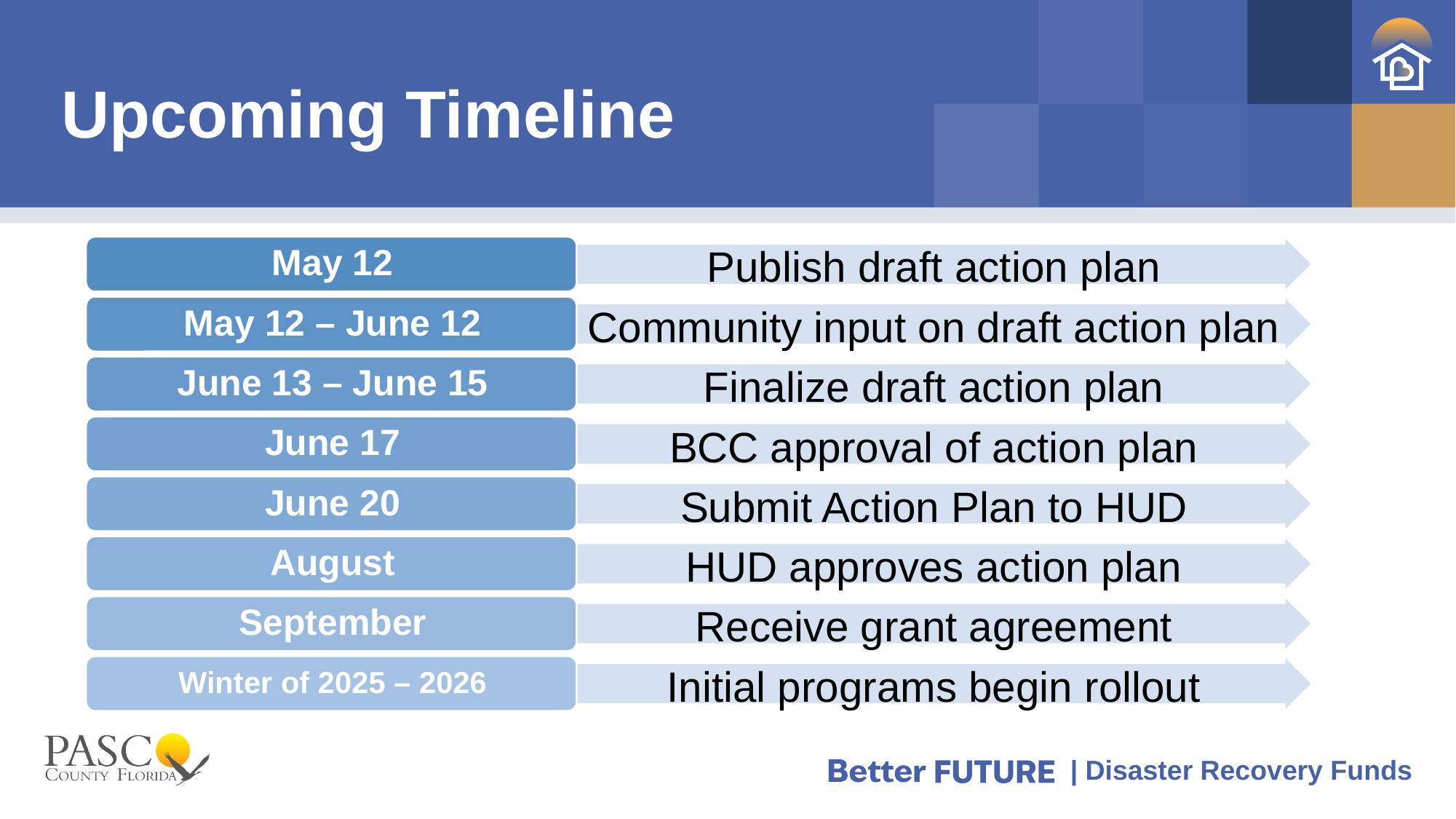

# Upcoming Timeline
Publish draft action plan
May 12
Community input on draft action plan
May 12 – June 12
Finalize draft action plan
June 13 – June 15
BCC approval of action plan
June 17
Submit Action Plan to HUD
June 20
HUD approves action plan
August
Receive grant agreement
September
Initial programs begin rollout
Winter of 2025 – 2026